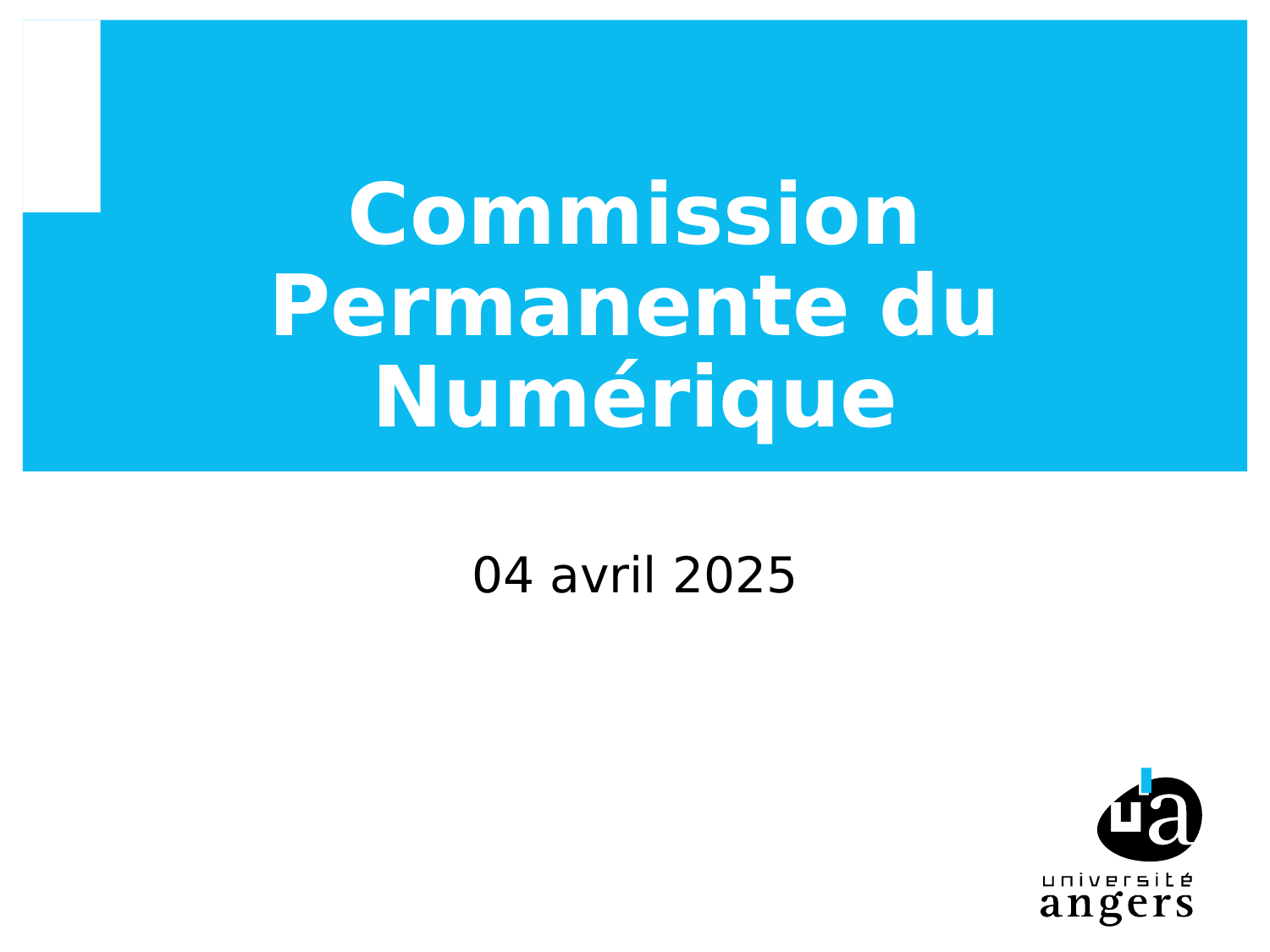

# Commission Permanente du Numérique
04 avril 2025